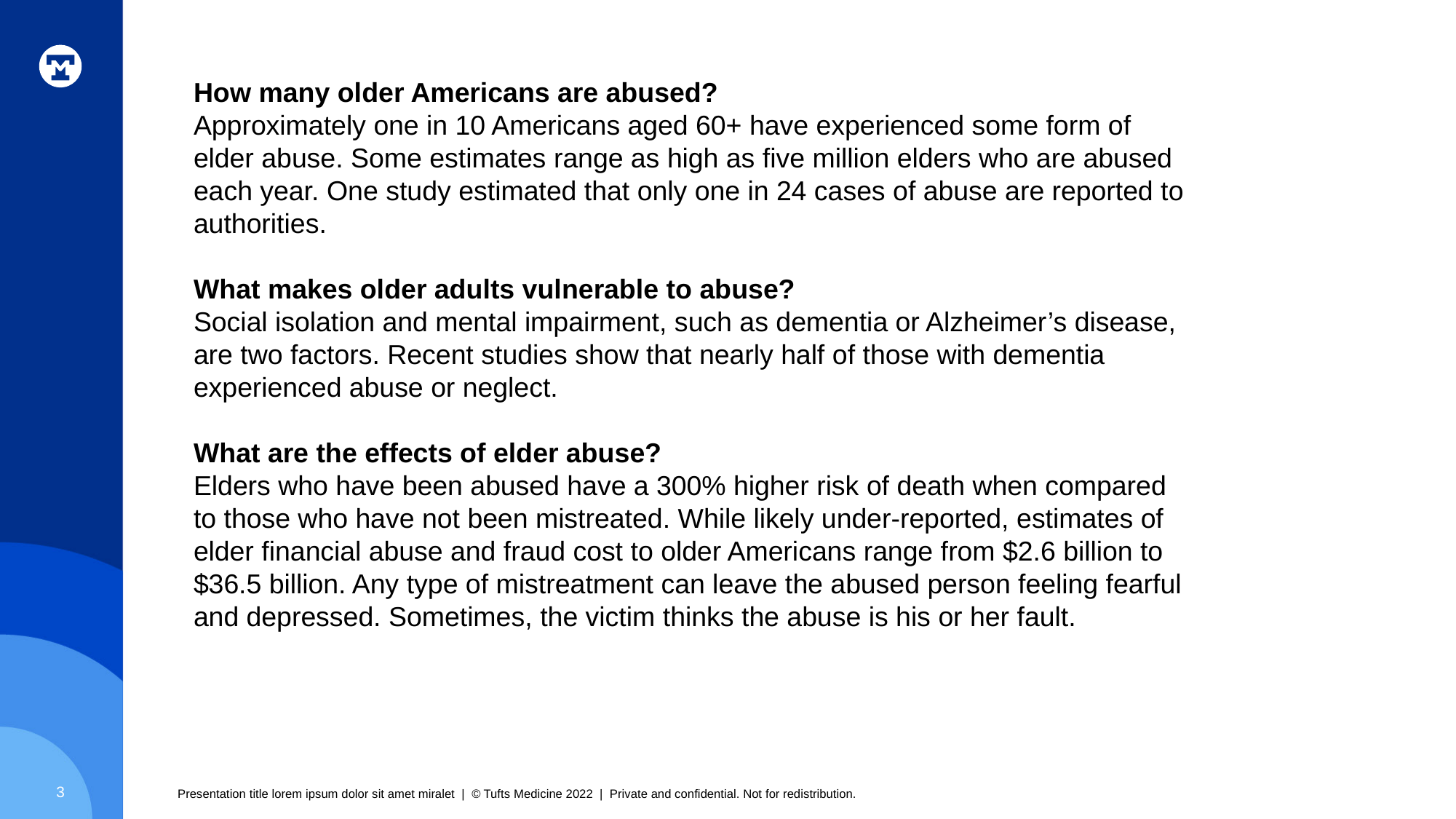

# How many older Americans are abused? Approximately one in 10 Americans aged 60+ have experienced some form of elder abuse. Some estimates range as high as five million elders who are abused each year. One study estimated that only one in 24 cases of abuse are reported to authorities. What makes older adults vulnerable to abuse? Social isolation and mental impairment, such as dementia or Alzheimer’s disease, are two factors. Recent studies show that nearly half of those with dementia experienced abuse or neglect. What are the effects of elder abuse? Elders who have been abused have a 300% higher risk of death when compared to those who have not been mistreated. While likely under-reported, estimates of elder financial abuse and fraud cost to older Americans range from $2.6 billion to $36.5 billion. Any type of mistreatment can leave the abused person feeling fearful and depressed. Sometimes, the victim thinks the abuse is his or her fault.
3
Presentation title lorem ipsum dolor sit amet miralet  |  © Tufts Medicine 2022  |  Private and confidential. Not for redistribution.